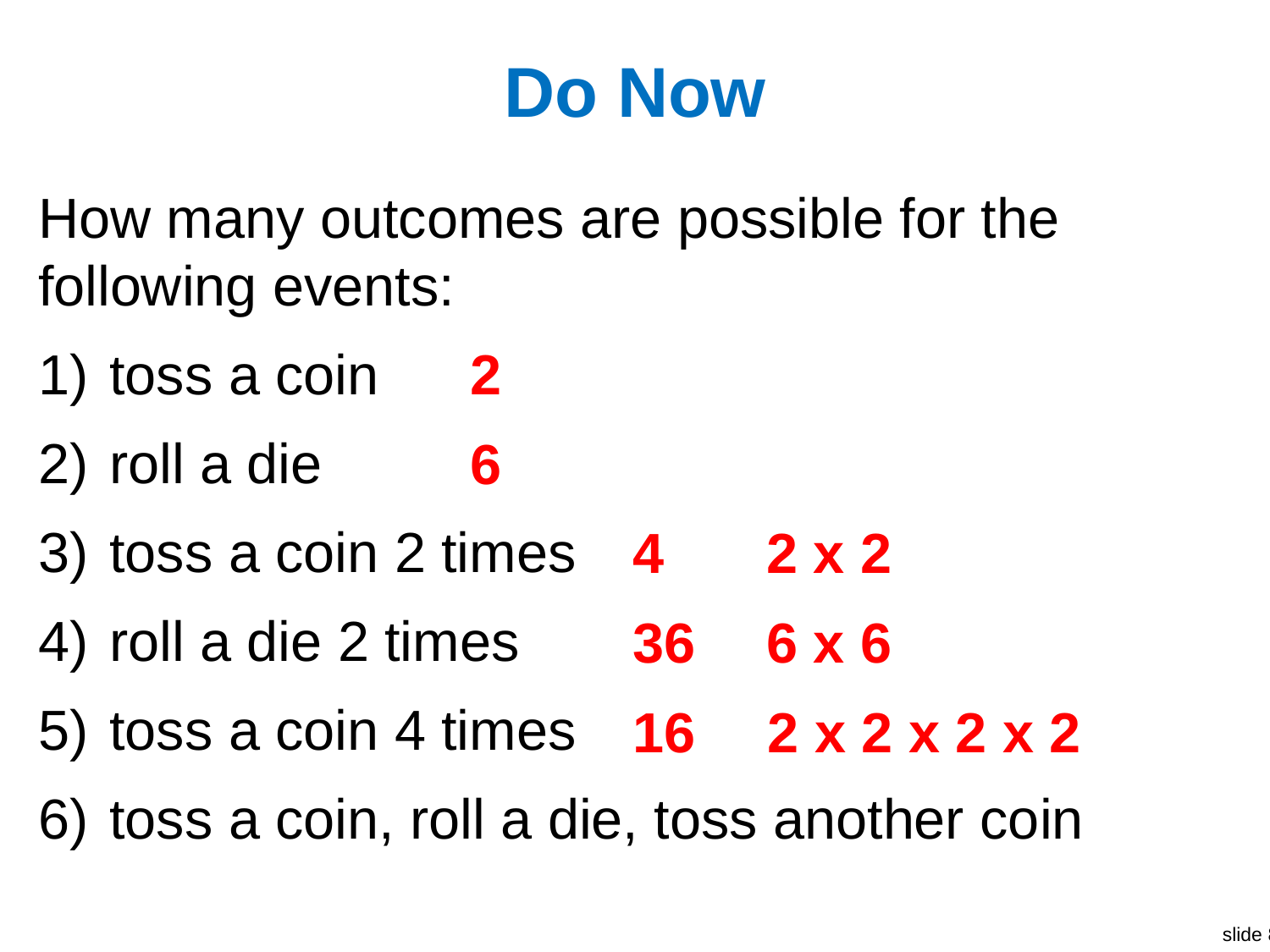

# Do Now
How many outcomes are possible for the following events:
toss a coin
roll a die
toss a coin 2 times
roll a die 2 times
toss a coin 4 times
toss a coin, roll a die, toss another coin
2
6
4
2 x 2
36
6 x 6
16
2 x 2 x 2 x 2